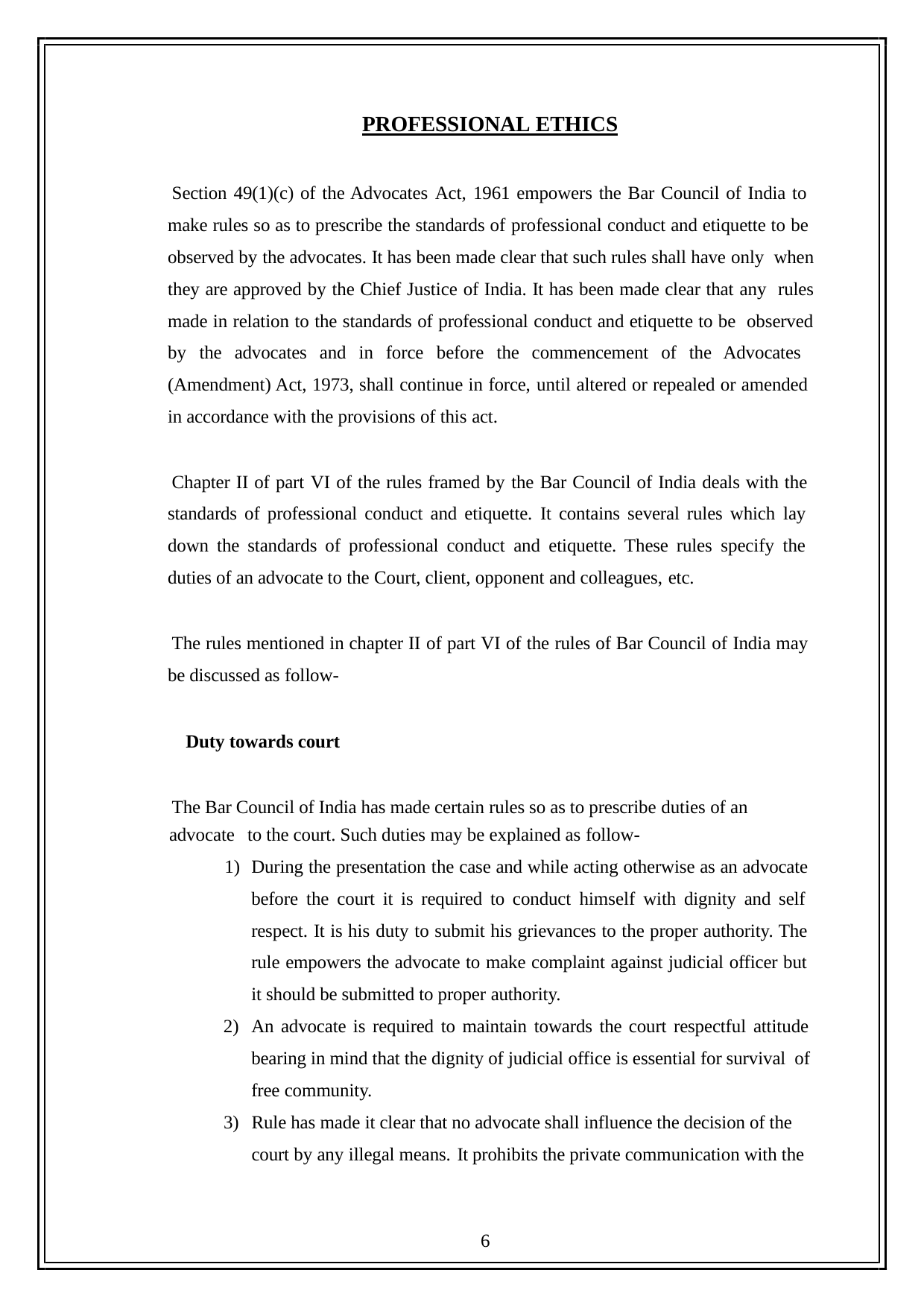

PROFESSIONAL ETHICS

Section 49(1)(c) of the Advocates Act, 1961 empowers the Bar Council of India to  make rules so as to prescribe the standards of professional conduct and etiquette to be  observed by the advocates. It has been made clear that such rules shall have only  when they are approved by the Chief Justice of India. It has been made clear that any  rules made in relation to the standards of professional conduct and etiquette to be  observed by the advocates and in force before the commencement of the Advocates  (Amendment) Act, 1973, shall continue in force, until altered or repealed or amended  in accordance with the provisions of this act.

Chapter II of part VI of the rules framed by the Bar Council of India deals with the  standards of professional conduct and etiquette. It contains several rules which lay  down the standards of professional conduct and etiquette. These rules specify the  duties of an advocate to the Court, client, opponent and colleagues, etc.

The rules mentioned in chapter II of part VI of the rules of Bar Council of India may  be discussed as follow-

Duty towards court

The Bar Council of India has made certain rules so as to prescribe duties of an
advocate
1)
to the court. Such duties may be explained as follow-
During the presentation the case and while acting otherwise as an advocate  before the court it is required to conduct himself with dignity and self  respect. It is his duty to submit his grievances to the proper authority. The  rule empowers the advocate to make complaint against judicial officer but  it should be submitted to proper authority.
An advocate is required to maintain towards the court respectful attitude
bearing in mind that the dignity of judicial office is essential for survival  of free community.
Rule has made it clear that no advocate shall influence the decision of the  court by any illegal means. It prohibits the private communication with the
6